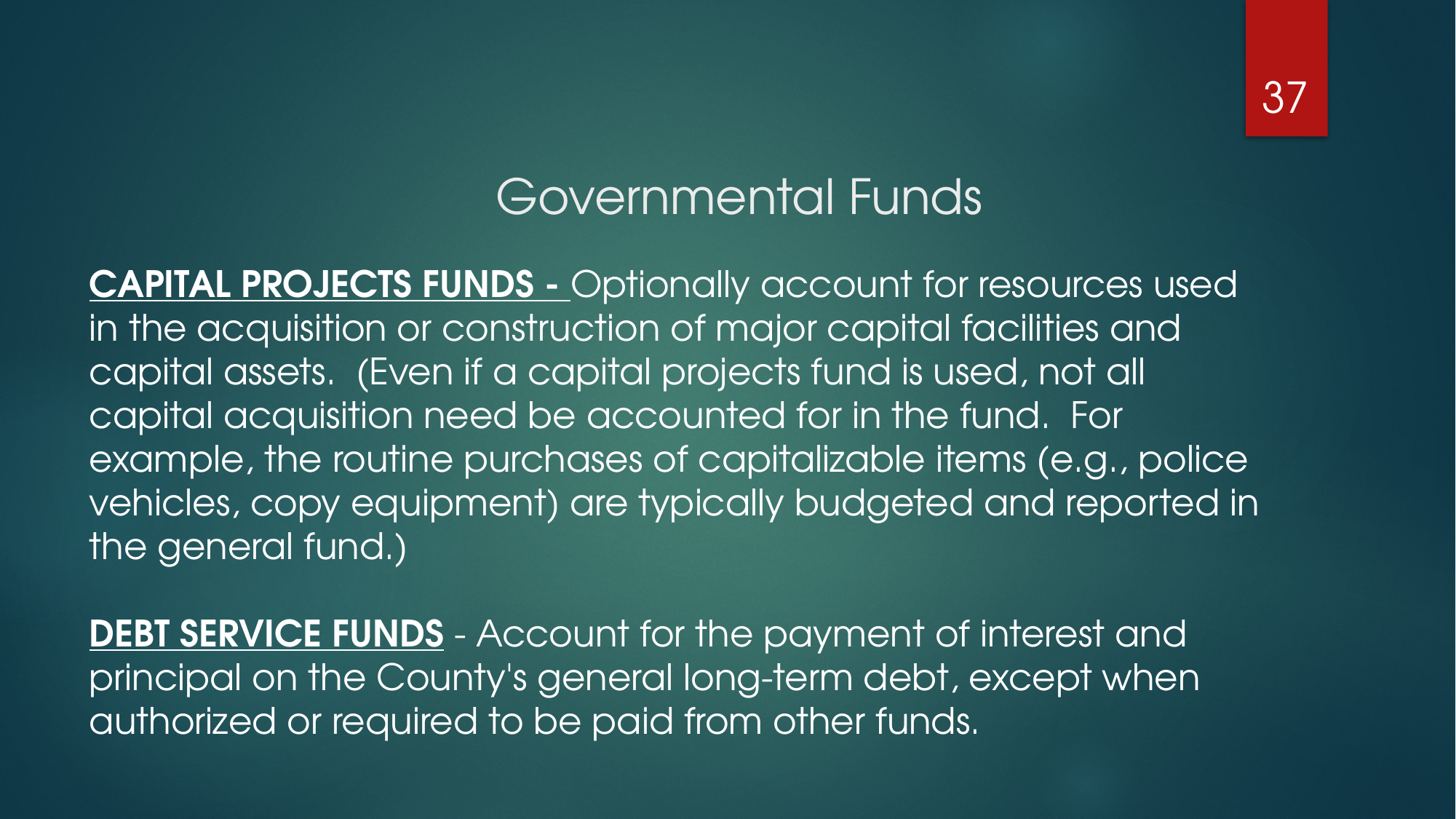

37
Governmental Funds
CAPITAL PROJECTS FUNDS - Optionally account for resources used in the acquisition or construction of major capital facilities and capital assets.  (Even if a capital projects fund is used, not all capital acquisition need be accounted for in the fund.  For example, the routine purchases of capitalizable items (e.g., police vehicles, copy equipment) are typically budgeted and reported in the general fund.)

DEBT SERVICE FUNDS - Account for the payment of interest and principal on the County's general long-term debt, except when authorized or required to be paid from other funds.